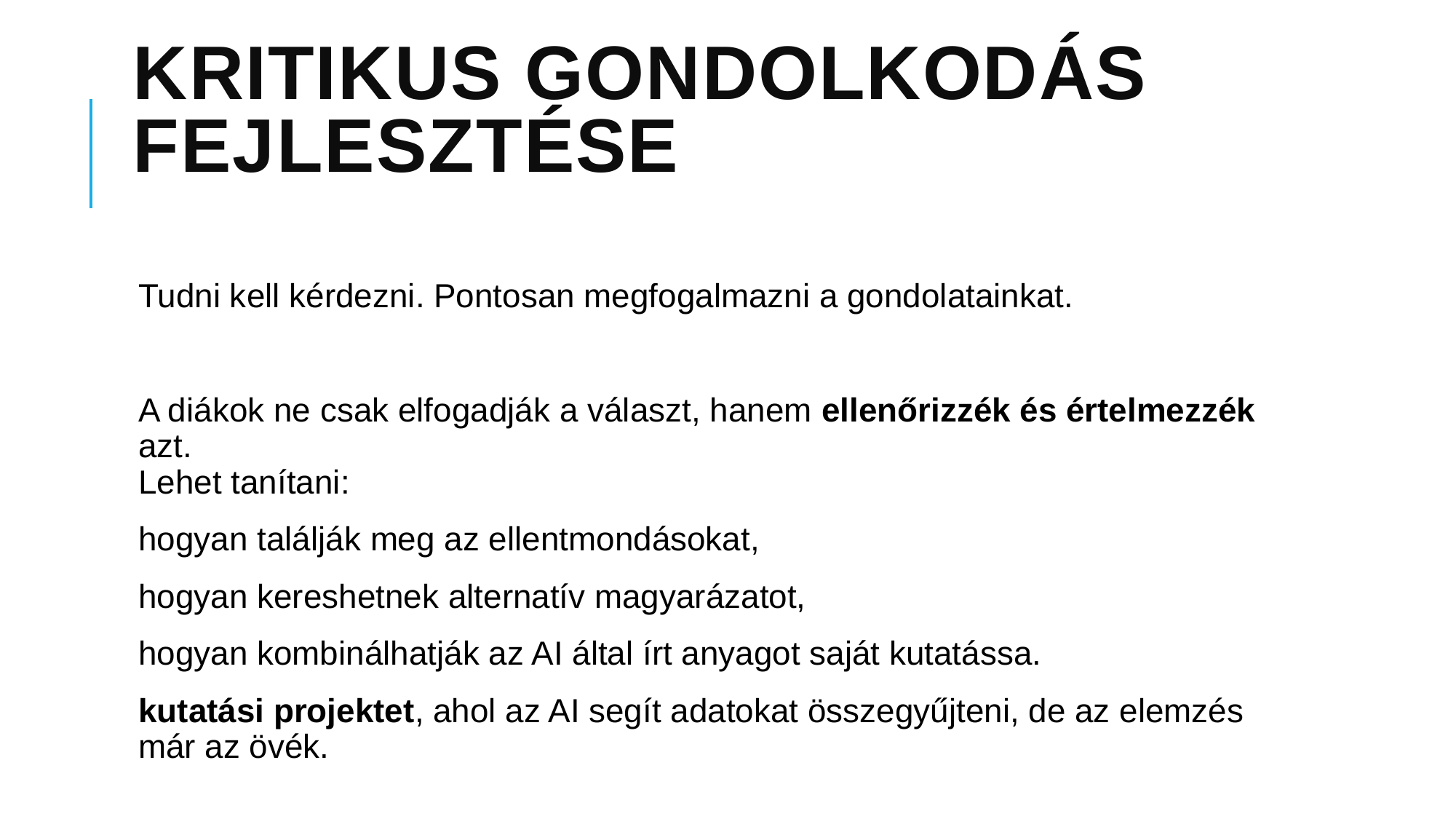

# Kritikus gondolkodás fejlesztése
Tudni kell kérdezni. Pontosan megfogalmazni a gondolatainkat.

A diákok ne csak elfogadják a választ, hanem ellenőrizzék és értelmezzék azt.
Lehet tanítani:
hogyan találják meg az ellentmondásokat,
hogyan kereshetnek alternatív magyarázatot,
hogyan kombinálhatják az AI által írt anyagot saját kutatássa.
kutatási projektet, ahol az AI segít adatokat összegyűjteni, de az elemzés már az övék.